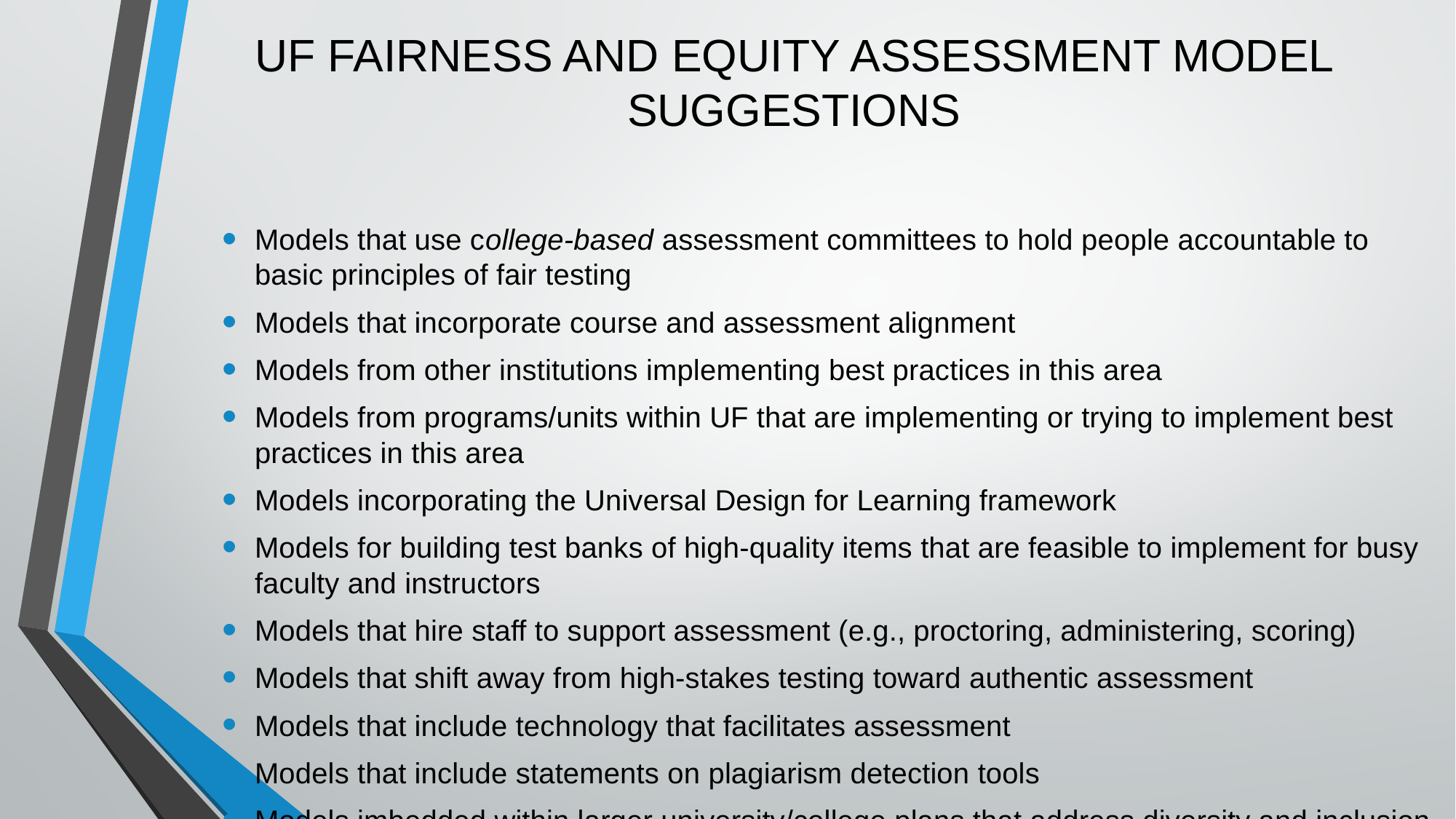

# UF FAIRNESS AND EQUITY ASSESSMENT MODEL SUGGESTIONS
Models that use college-based assessment committees to hold people accountable to basic principles of fair testing
Models that incorporate course and assessment alignment
Models from other institutions implementing best practices in this area
Models from programs/units within UF that are implementing or trying to implement best practices in this area
Models incorporating the Universal Design for Learning framework
Models for building test banks of high-quality items that are feasible to implement for busy faculty and instructors
Models that hire staff to support assessment (e.g., proctoring, administering, scoring)
Models that shift away from high-stakes testing toward authentic assessment
Models that include technology that facilitates assessment
Models that include statements on plagiarism detection tools
Models imbedded within larger university/college plans that address diversity and inclusion